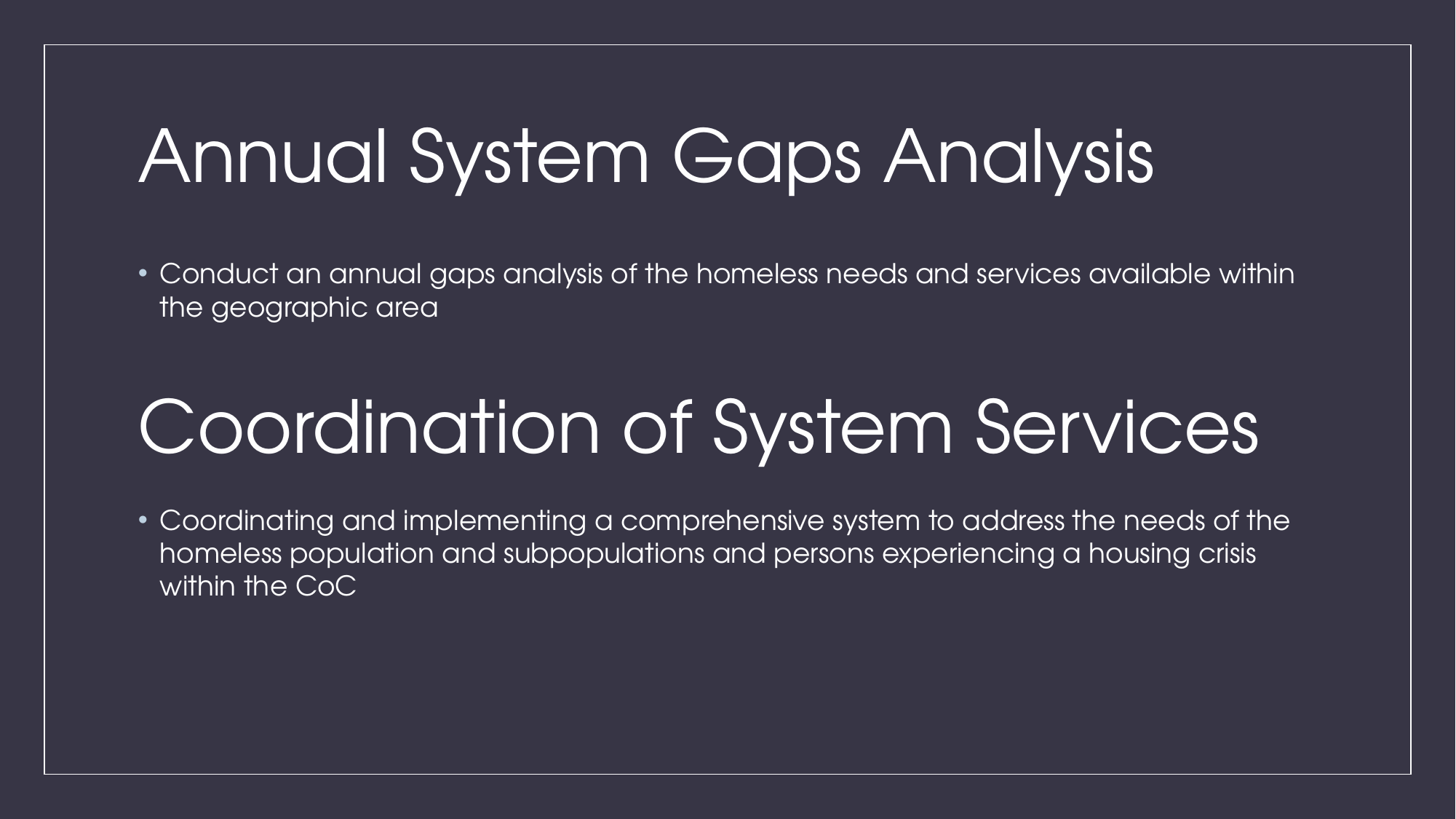

# Annual System Gaps Analysis
Conduct an annual gaps analysis of the homeless needs and services available within the geographic area
Coordination of System Services
Coordinating and implementing a comprehensive system to address the needs of the homeless population and subpopulations and persons experiencing a housing crisis within the CoC